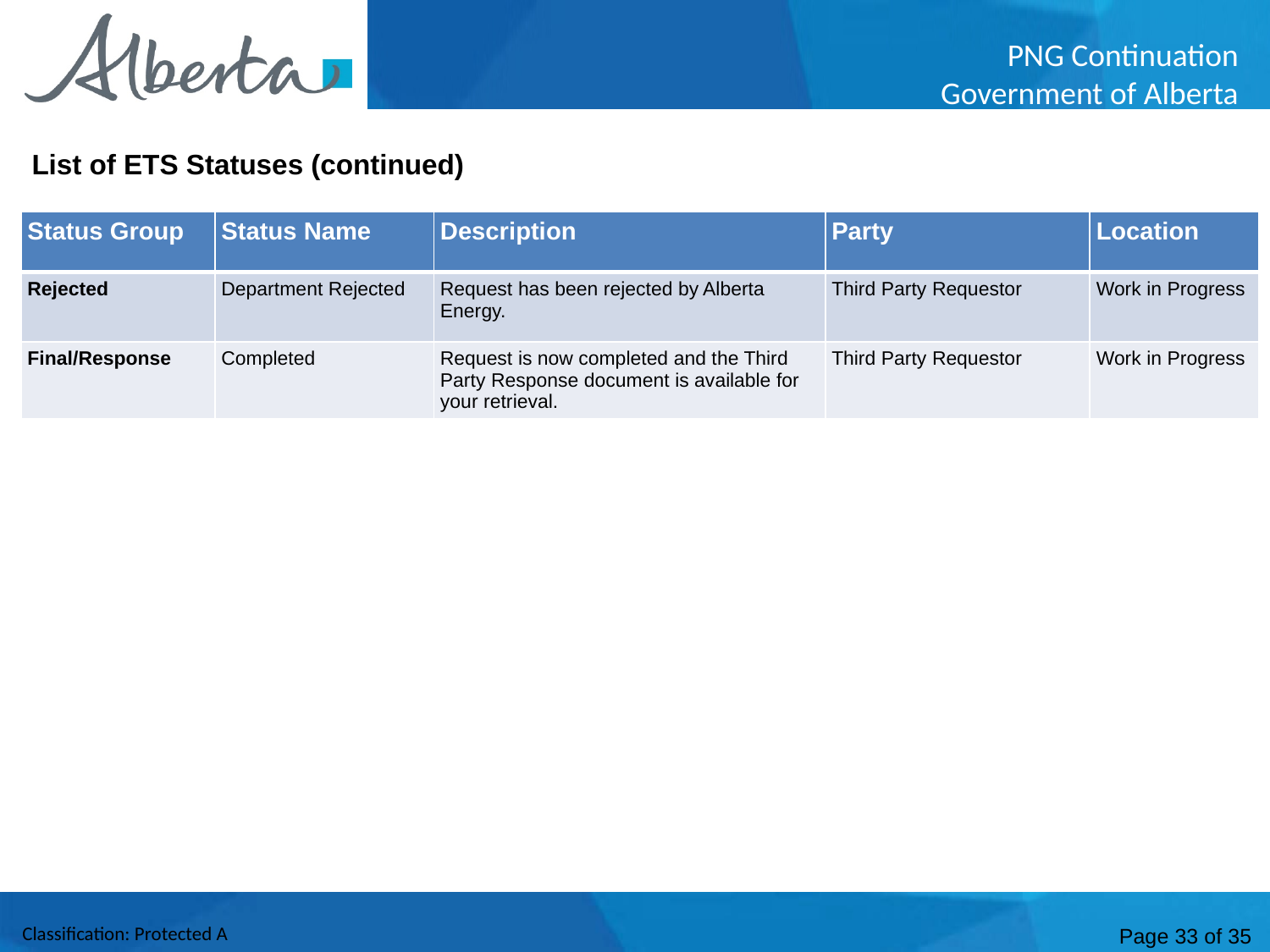

List of ETS Statuses (continued)
| Status Group | Status Name | Description | Party | Location |
| --- | --- | --- | --- | --- |
| Rejected | Department Rejected | Request has been rejected by Alberta Energy. | Third Party Requestor | Work in Progress |
| Final/Response | Completed | Request is now completed and the Third Party Response document is available for your retrieval. | Third Party Requestor | Work in Progress |